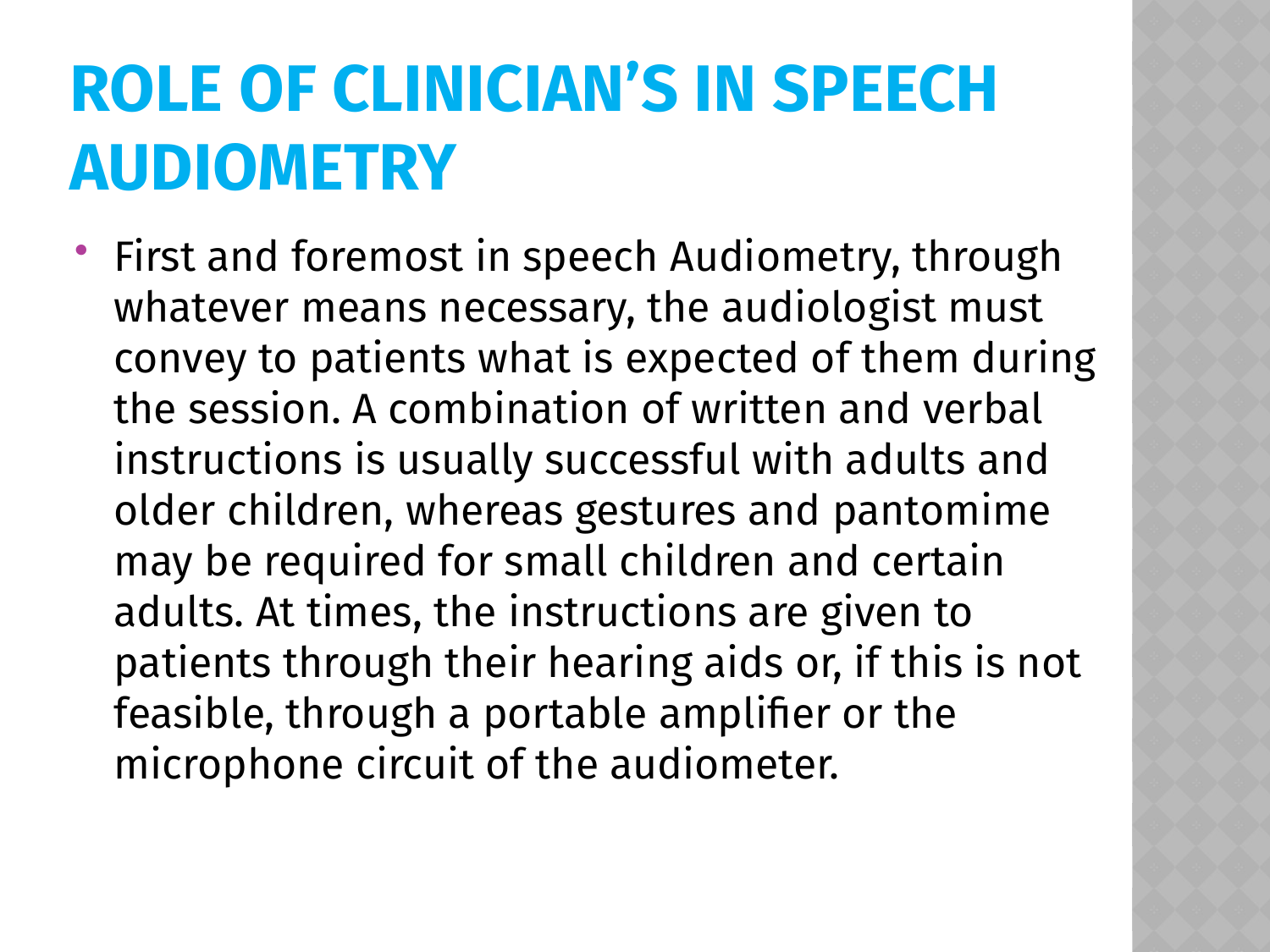

# ROLE OF CLINICIAN’S IN SPEECH AUDIOMETRY
First and foremost in speech Audiometry, through whatever means necessary, the audiologist must convey to patients what is expected of them during the session. A combination of written and verbal instructions is usually successful with adults and older children, whereas gestures and pantomime may be required for small children and certain adults. At times, the instructions are given to patients through their hearing aids or, if this is not feasible, through a portable amplifier or the microphone circuit of the audiometer.